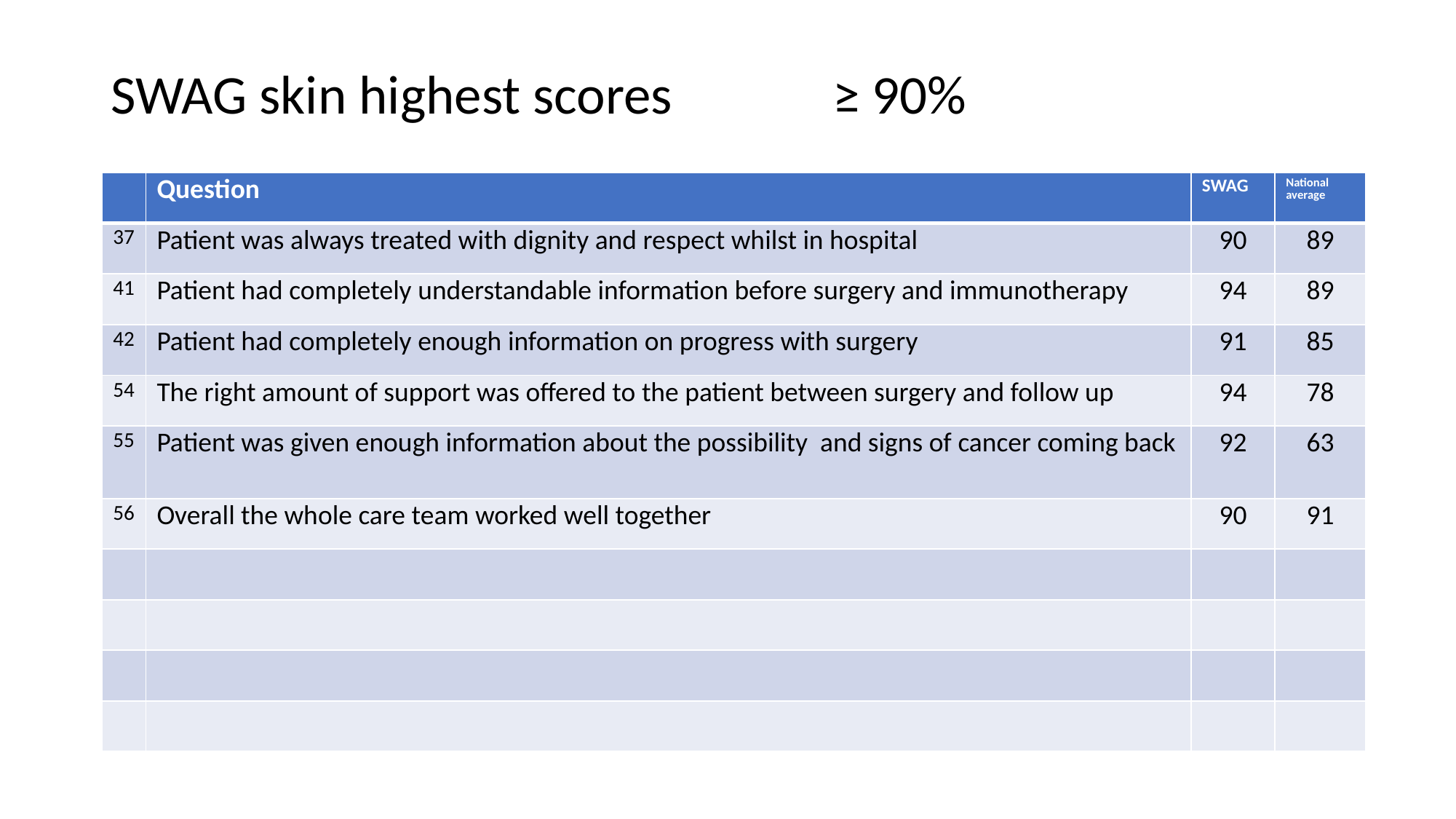

# SWAG skin highest scores             ≥ 90%
|  | Question | SWAG | National average |
| --- | --- | --- | --- |
| 37 | Patient was always treated with dignity and respect whilst in hospital | 90 | 89 |
| 41 | Patient had completely understandable information before surgery and immunotherapy | 94 | 89 |
| 42 | Patient had completely enough information on progress with surgery | 91 | 85 |
| 54 | The right amount of support was offered to the patient between surgery and follow up | 94 | 78 |
| 55 | Patient was given enough information about the possibility and signs of cancer coming back | 92 | 63 |
| 56 | Overall the whole care team worked well together | 90 | 91 |
|  |  |  |  |
|  |  |  |  |
|  |  |  |  |
|  |  |  |  |